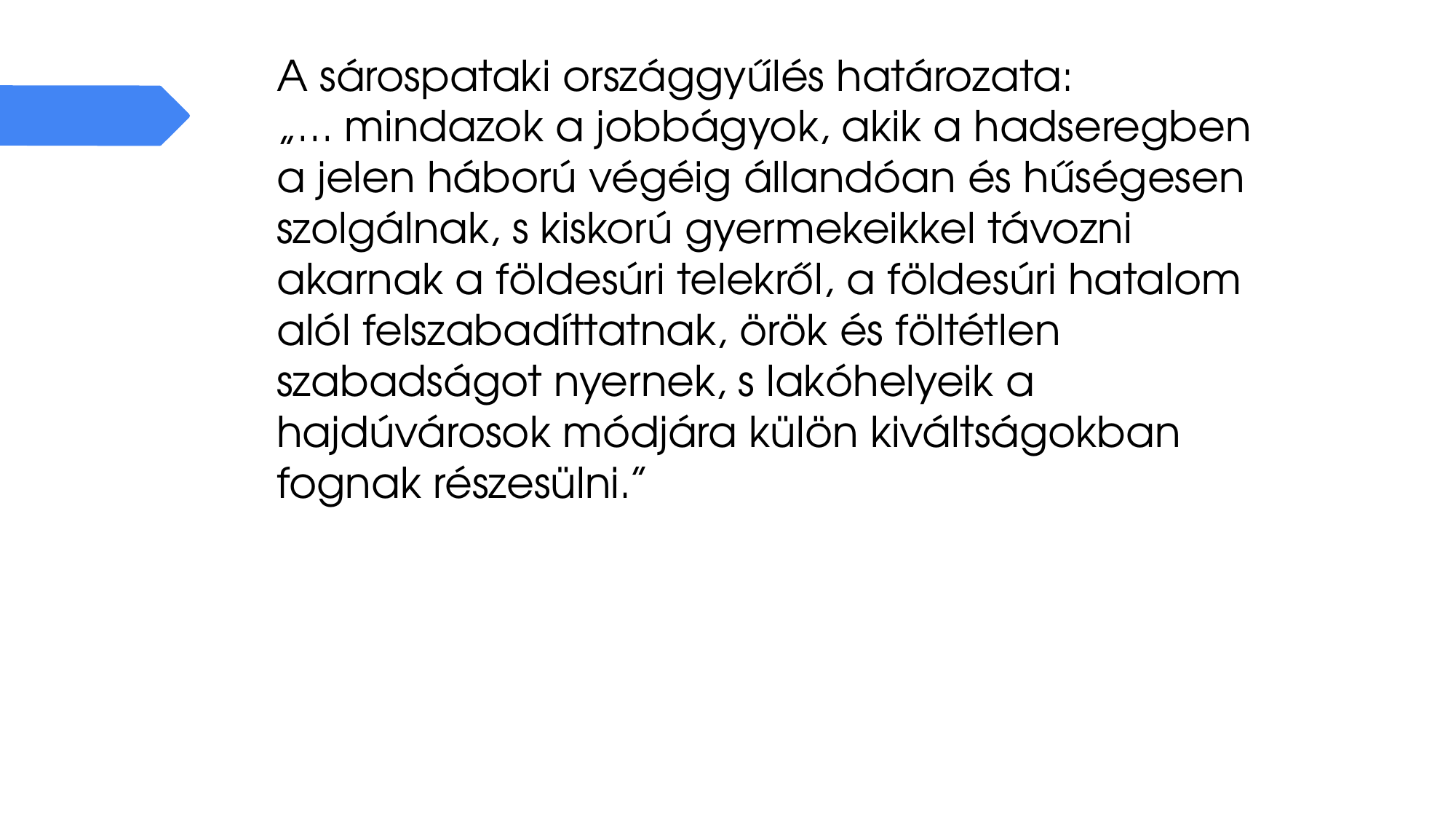

A sárospataki országgyűlés határozata:
„… mindazok a jobbágyok, akik a hadseregben a jelen háború végéig állandóan és hűségesen szolgálnak, s kiskorú gyermekeikkel távozni akarnak a földesúri telekről, a földesúri hatalom alól felszabadíttatnak, örök és föltétlen szabadságot nyernek, s lakóhelyeik a hajdúvárosok módjára külön kiváltságokban fognak részesülni.”